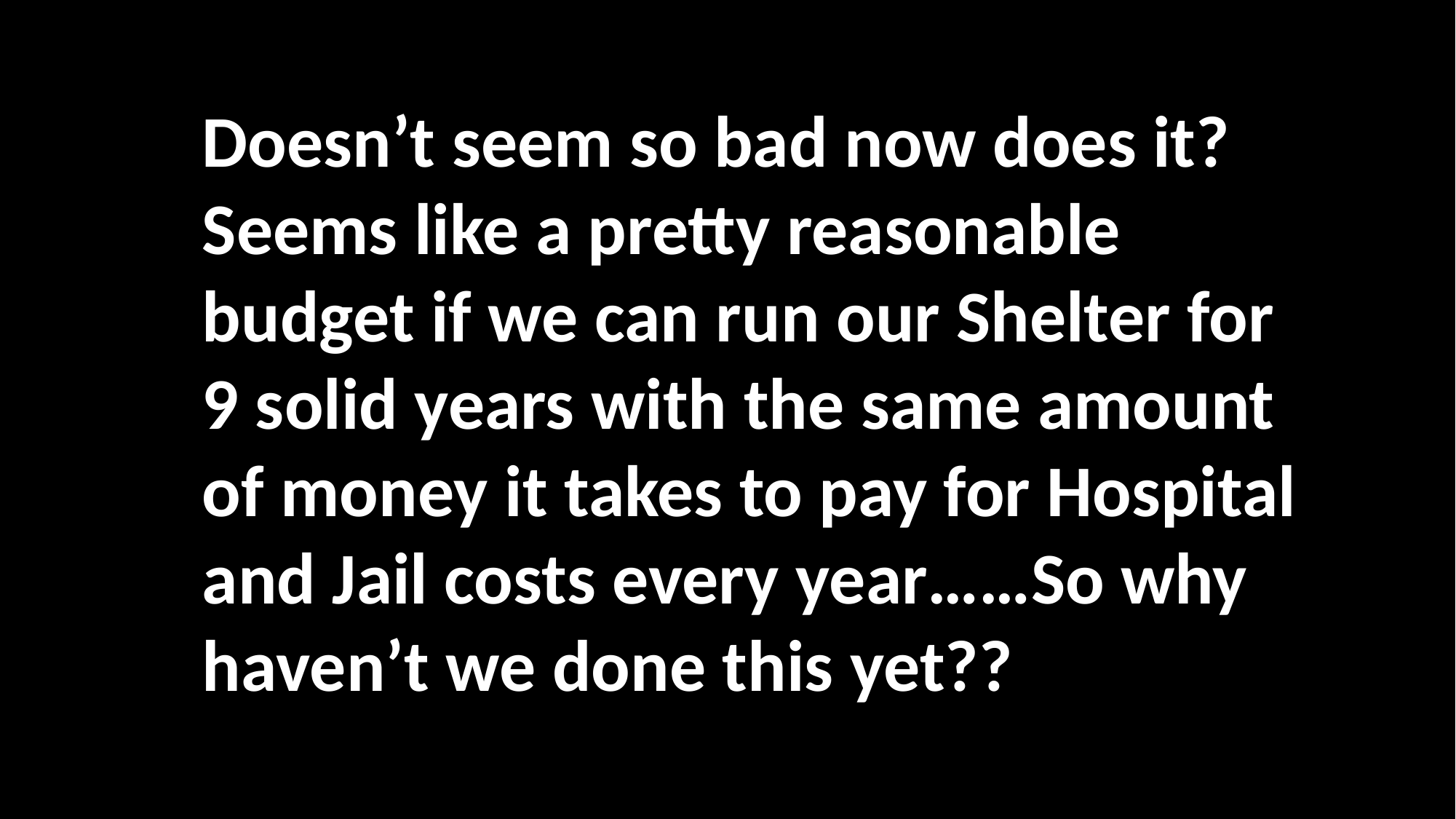

Doesn’t seem so bad now does it? Seems like a pretty reasonable budget if we can run our Shelter for 9 solid years with the same amount of money it takes to pay for Hospital and Jail costs every year……So why haven’t we done this yet??